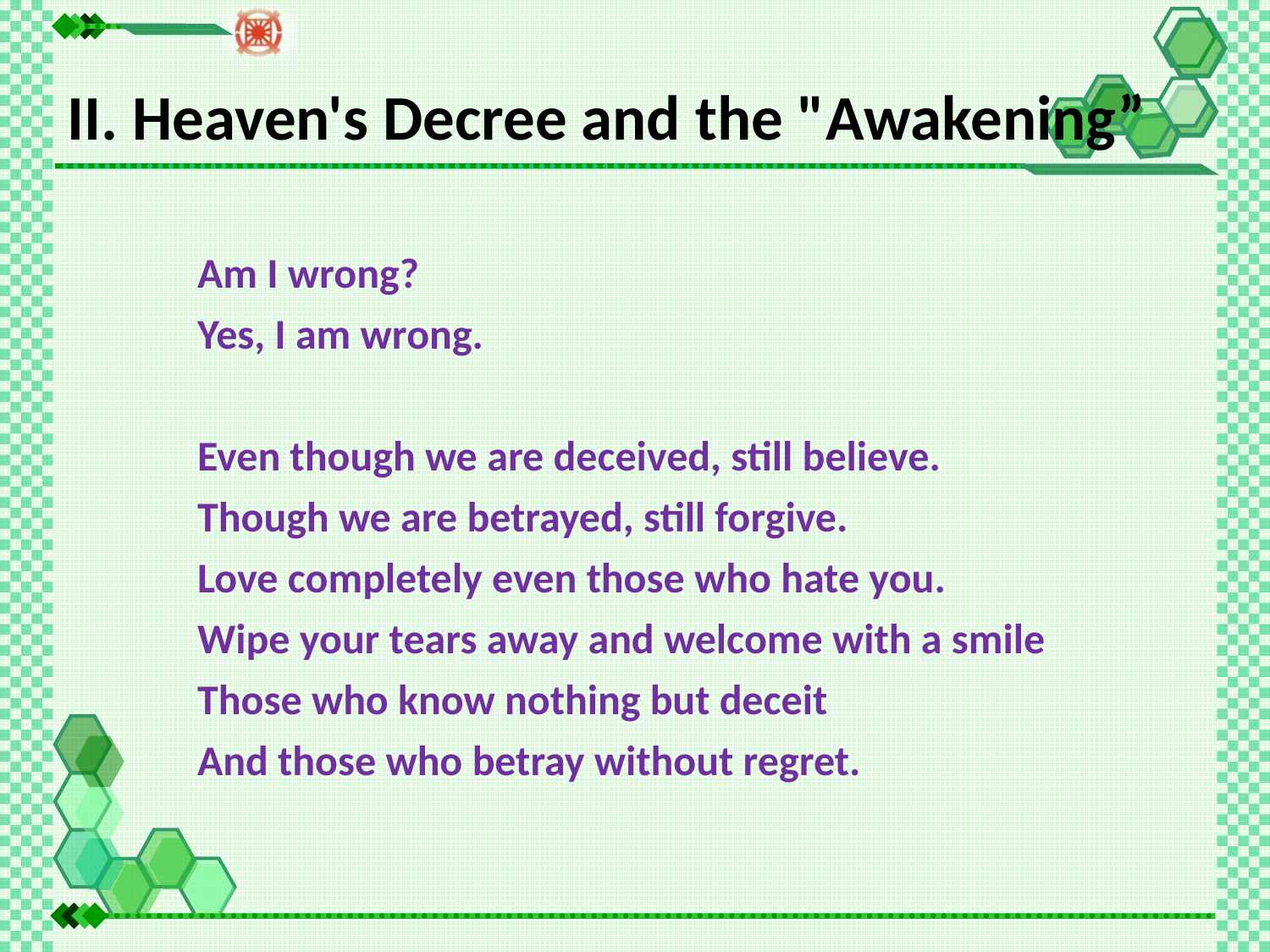

II. Heaven's Decree and the "Awakening”
Am I wrong?
Yes, I am wrong.
Even though we are deceived, still believe.
Though we are betrayed, still forgive.
Love completely even those who hate you.
Wipe your tears away and welcome with a smile
Those who know nothing but deceit
And those who betray without regret.